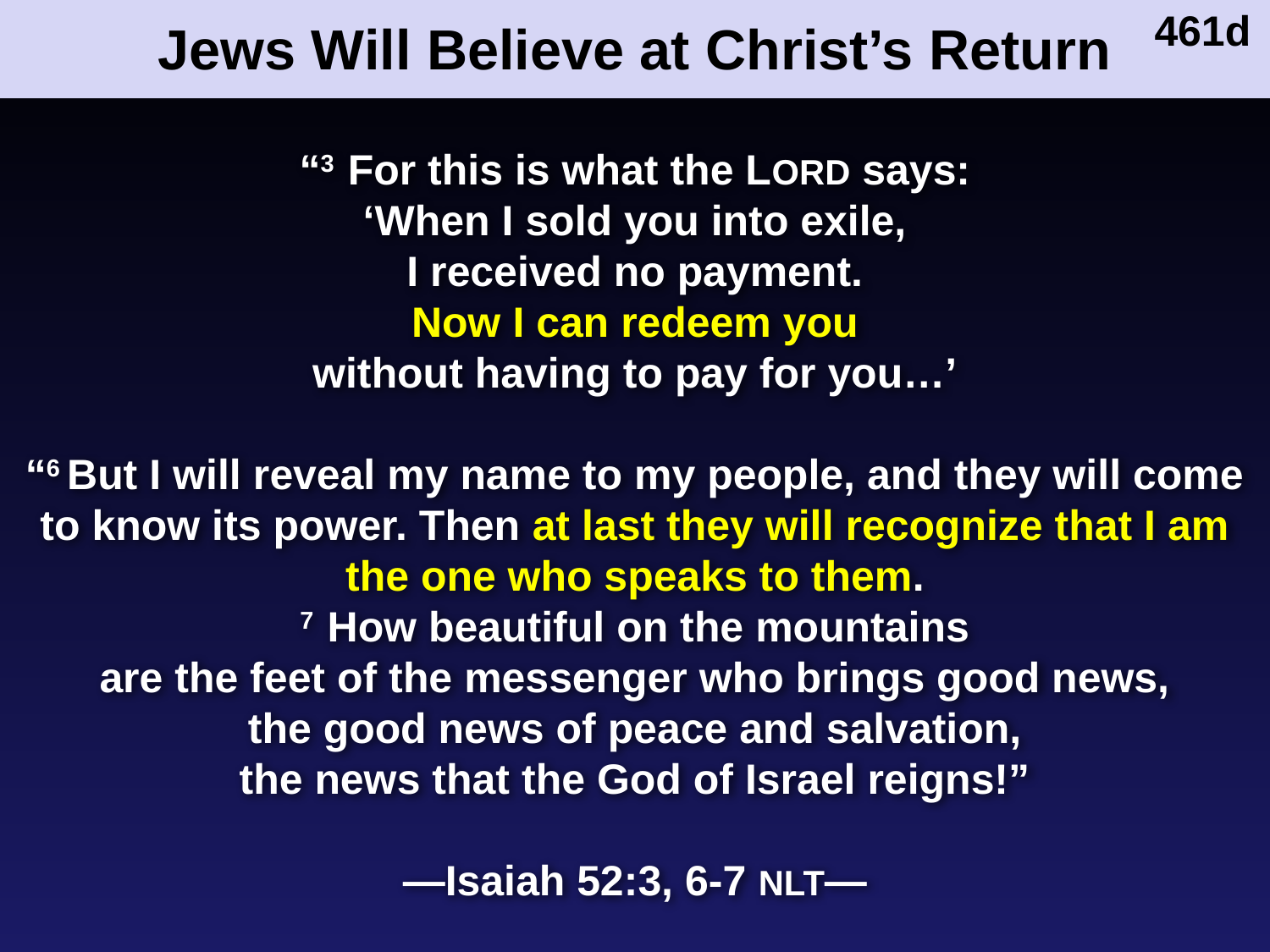

# Jews Will Believe at Christ’s Return
461d
“3  For this is what the LORD says:
‘When I sold you into exile,
I received no payment.
Now I can redeem you
without having to pay for you…’

“6 But I will reveal my name to my people, and they will come to know its power. Then at last they will recognize that I am the one who speaks to them.
7  How beautiful on the mountains
are the feet of the messenger who brings good news,
the good news of peace and salvation,
the news that the God of Israel reigns!”
—Isaiah 52:3, 6-7 NLT—